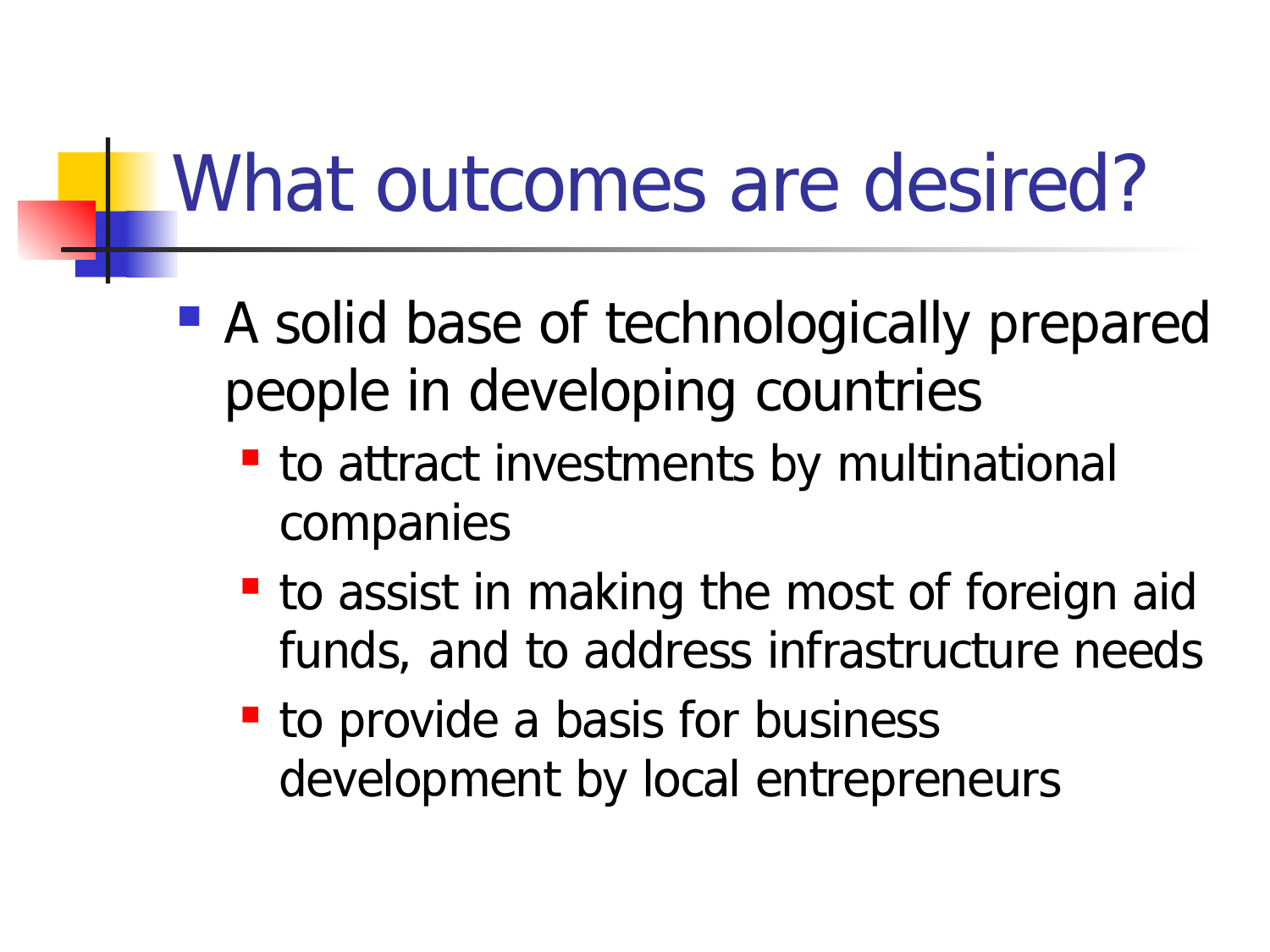

# What outcomes are desired?
A solid base of technologically prepared people in developing countries
to attract investments by multinational companies
to assist in making the most of foreign aid funds, and to address infrastructure needs
to provide a basis for business development by local entrepreneurs